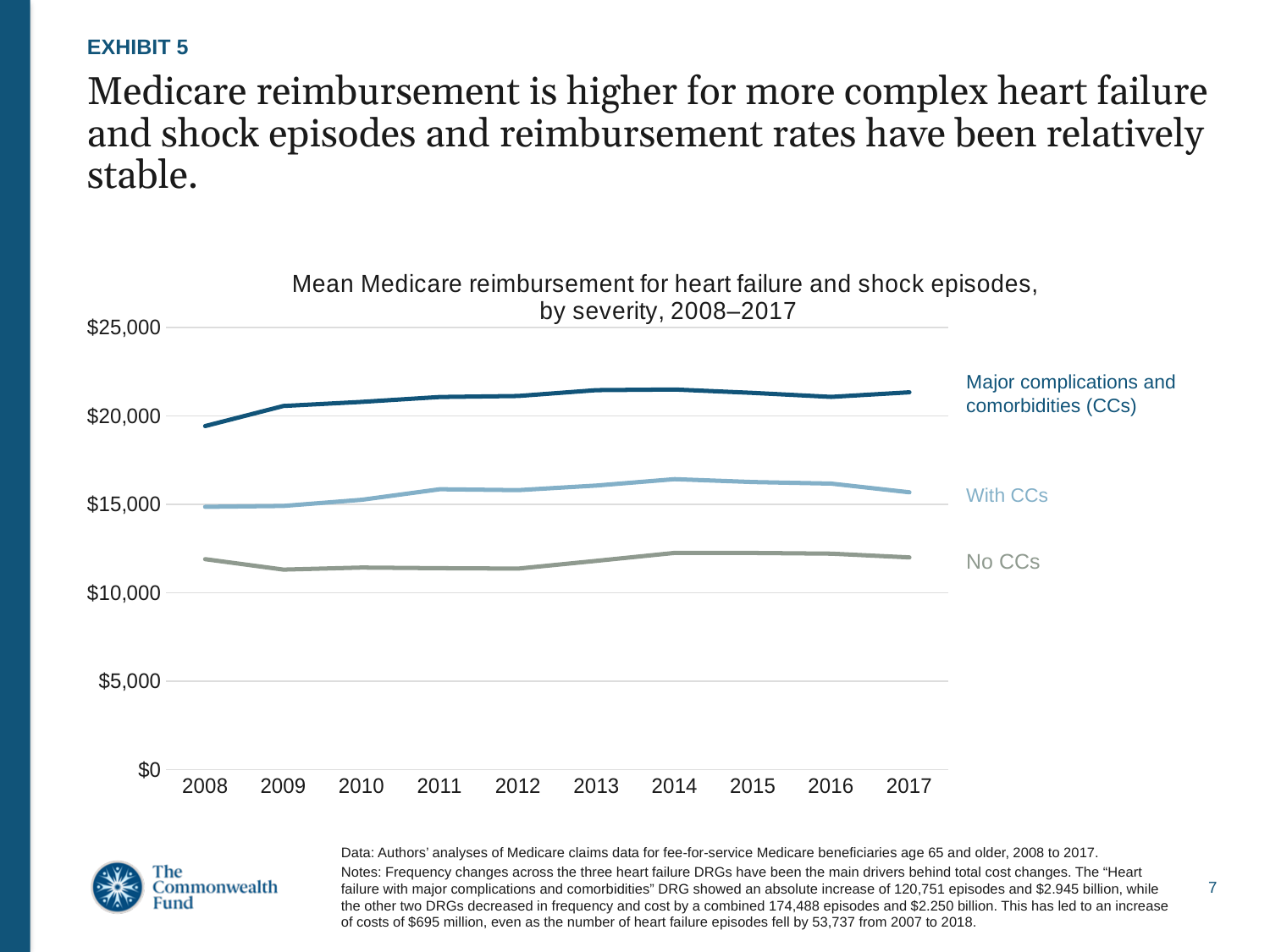

EXHIBIT 5
# Medicare reimbursement is higher for more complex heart failure and shock episodes and reimbursement rates have been relatively stable.

### Chart: Mean Medicare reimbursement for heart failure and shock episodes, by severity, 2008–2017

| Category | Major complications and comorbidities (CCs) | With CCs | No CCs |
|---|---|---|---|
| 2008 | 19432.55553 | 14865.51507 | 11904.12203 |
| 2009 | 20568.65838 | 14917.52057 | 11316.03471 |
| 2010 | 20800.54155 | 15265.29285 | 11430.33271 |
| 2011 | 21077.03793 | 15859.74594 | 11392.96204 |
| 2012 | 21132.41842 | 15809.99717 | 11370.83575 |
| 2013 | 21463.18204 | 16070.20156 | 11809.29915 |
| 2014 | 21500.02215 | 16432.96456 | 12258.53063 |
| 2015 | 21307.64375 | 16266.65719 | 12255.9043 |
| 2016 | 21082.01279 | 16180.85555 | 12214.90175 |
| 2017 | 21341.63922 | 15688.58886 | 12003.61261 |
Major complications and comorbidities (CCs)
With CCs
No CCs
Data: Authors’ analyses of Medicare claims data for fee-for-service Medicare beneficiaries age 65 and older, 2008 to 2017.
Notes: Frequency changes across the three heart failure DRGs have been the main drivers behind total cost changes. The “Heart failure with major complications and comorbidities” DRG showed an absolute increase of 120,751 episodes and $2.945 billion, while the other two DRGs decreased in frequency and cost by a combined 174,488 episodes and $2.250 billion. This has led to an increase of costs of $695 million, even as the number of heart failure episodes fell by 53,737 from 2007 to 2018.